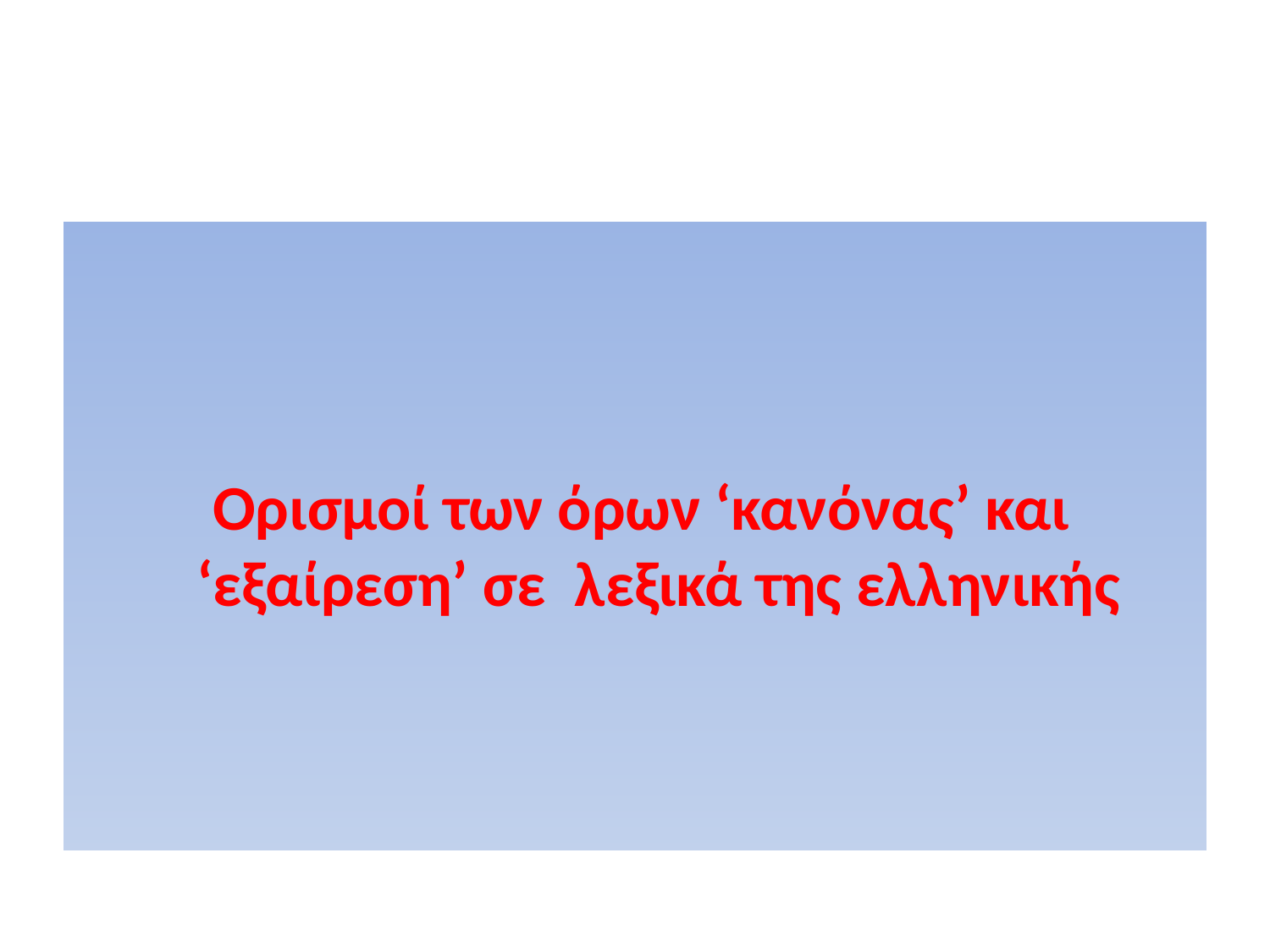

#

 Ορισμοί των όρων ‘κανόνας’ και ‘εξαίρεση’ σε  λεξικά της ελληνικής